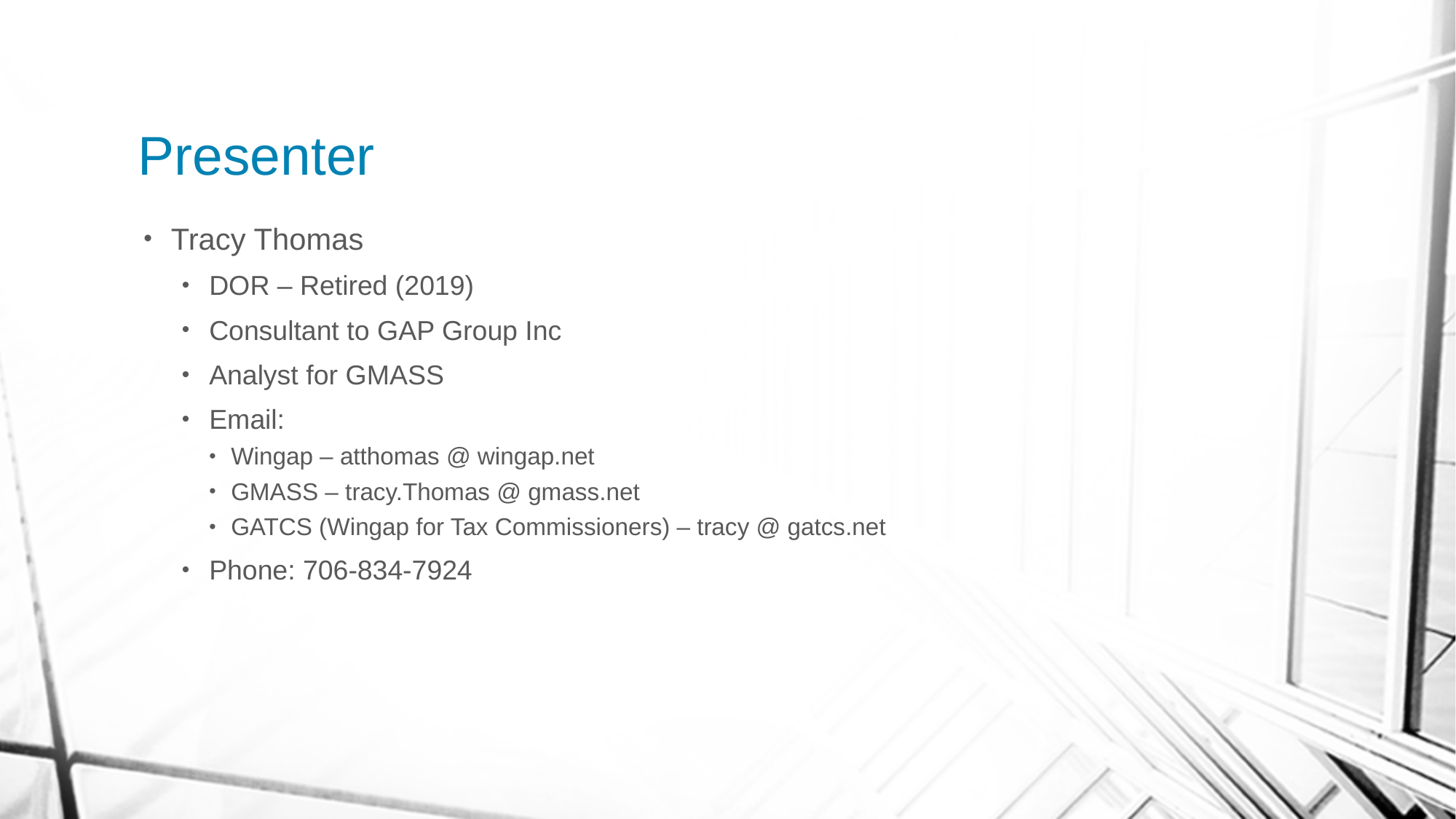

# Presenter
Tracy Thomas
DOR – Retired (2019)
Consultant to GAP Group Inc
Analyst for GMASS
Email:
Wingap – atthomas @ wingap.net
GMASS – tracy.Thomas @ gmass.net
GATCS (Wingap for Tax Commissioners) – tracy @ gatcs.net
Phone: 706-834-7924